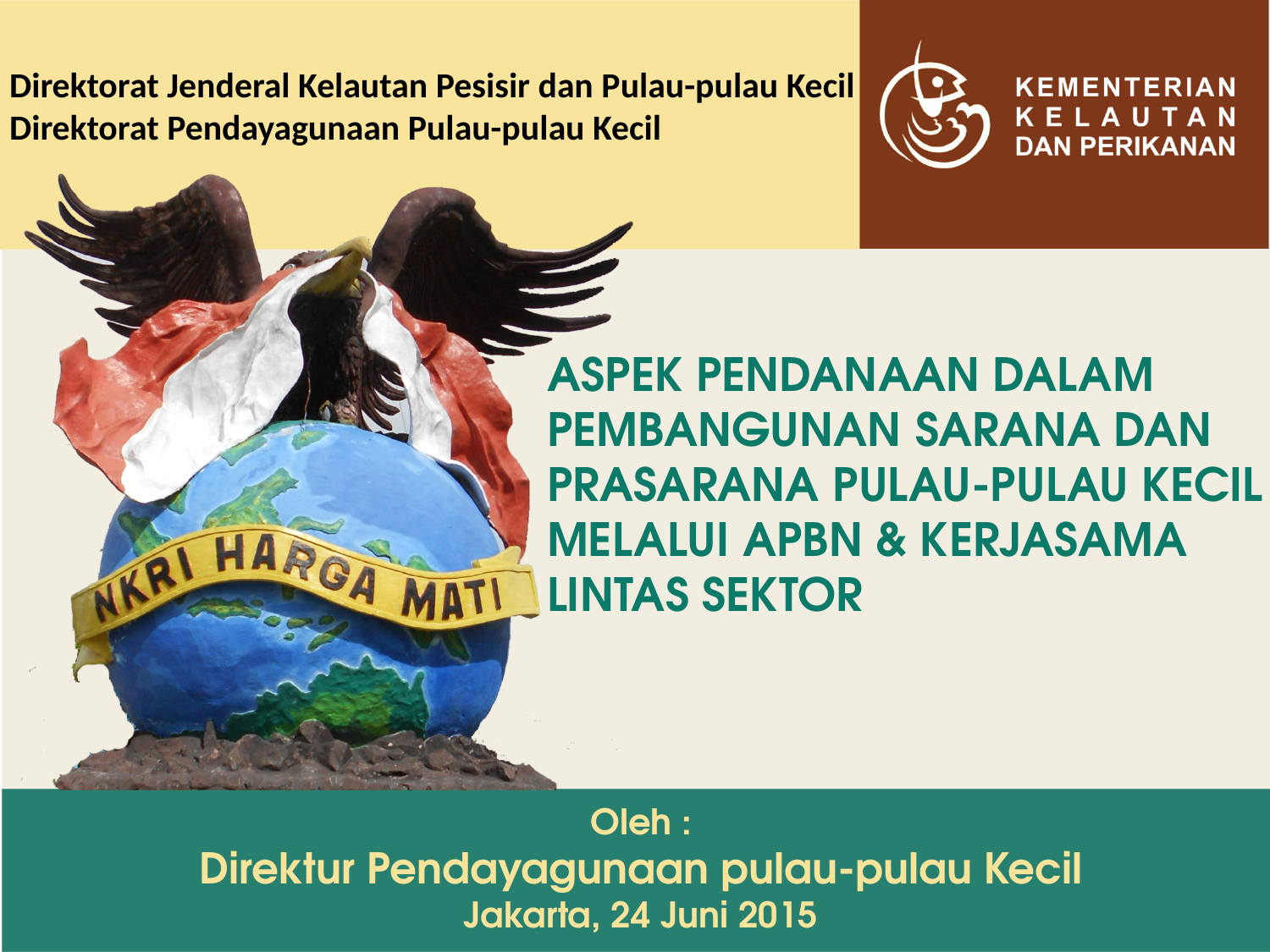

Direktorat Jenderal Kelautan Pesisir dan Pulau-pulau Kecil
Direktorat Pendayagunaan Pulau-pulau Kecil
ASPEK PENDANAAN DALAM PEMBANGUNAN SARANA DAN PRASARANA PULAU-PULAU KECIL MELALUI APBN & KERJASAMA LINTAS SEKTOR
Oleh :
Direktur Pendayagunaan pulau-pulau Kecil
Jakarta, 24 Juni 2015